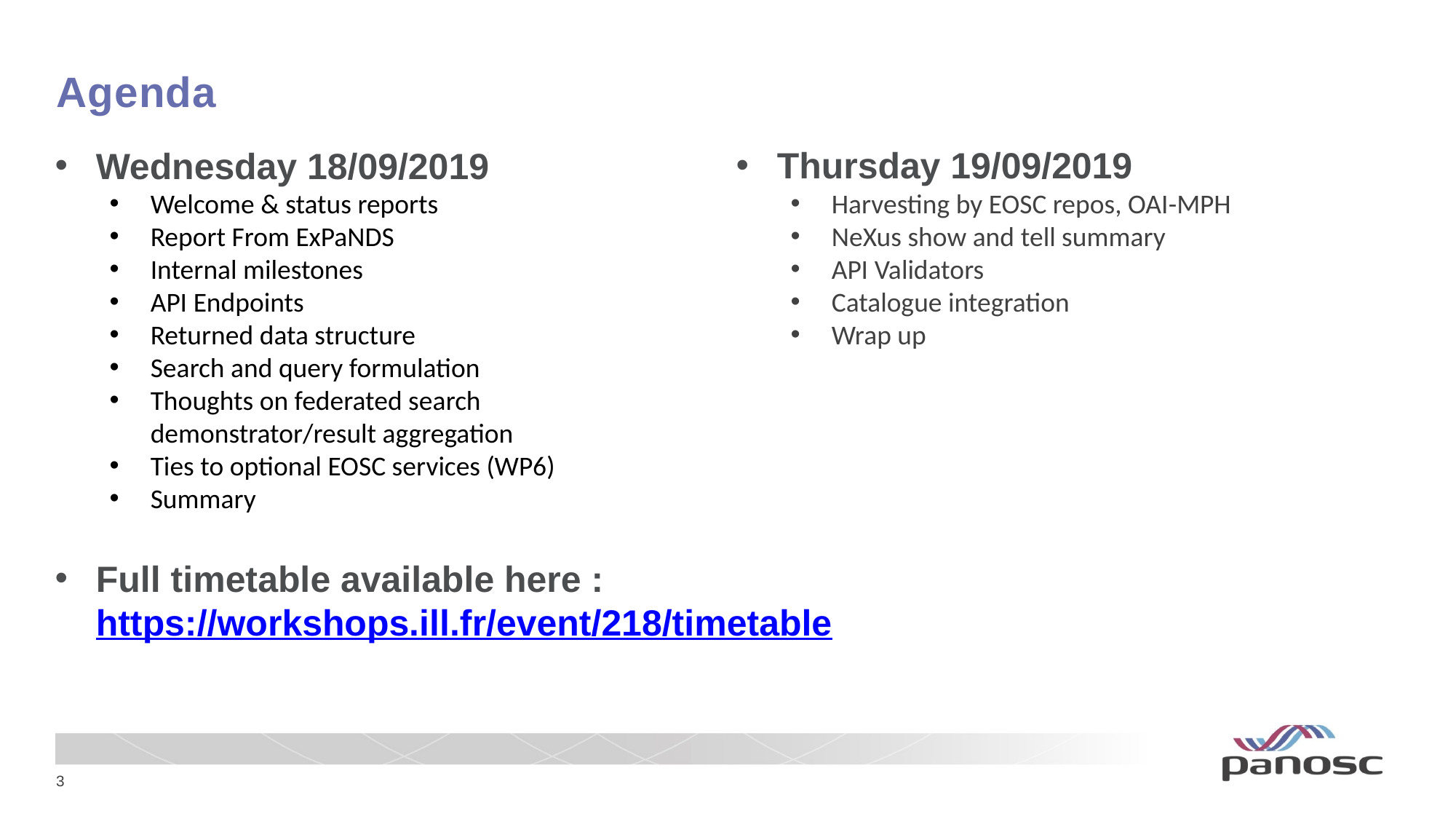

# Agenda
Wednesday 18/09/2019
Welcome & status reports
Report From ExPaNDS
Internal milestones
API Endpoints
Returned data structure
Search and query formulation
Thoughts on federated search demonstrator/result aggregation
Ties to optional EOSC services (WP6)
Summary

Thursday 19/09/2019
Harvesting by EOSC repos, OAI-MPH
NeXus show and tell summary
API Validators
Catalogue integration
Wrap up

Full timetable available here : https://workshops.ill.fr/event/218/timetable